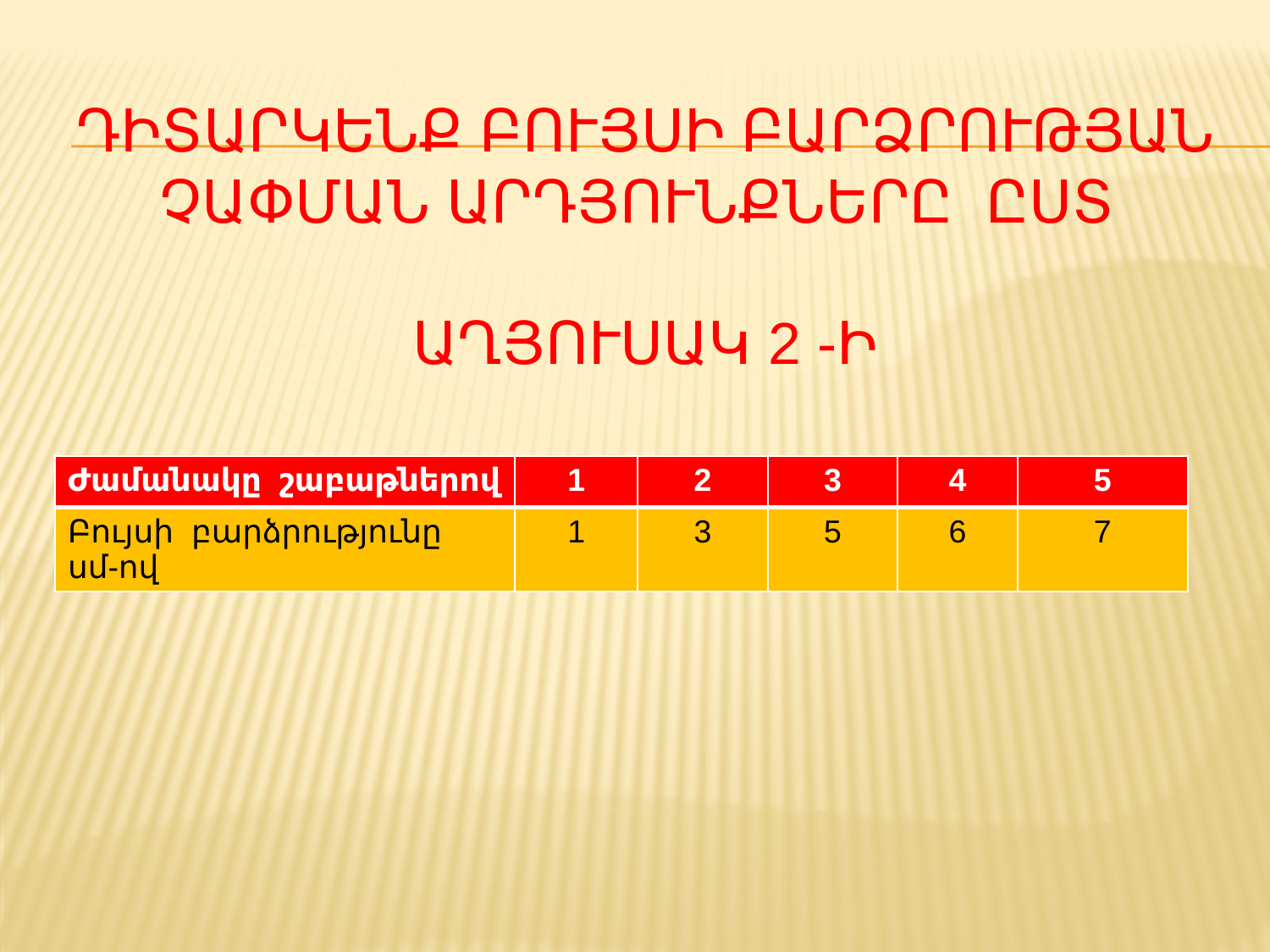

# Դիտարկենք բույսի բարձրության չափման արդյունքները  ըստ աղյուսակ 2 -ի
| Ժամանակը շաբաթներով | 1 | 2 | 3 | 4 | 5 |
| --- | --- | --- | --- | --- | --- |
| Բույսի բարձրությունը սմ-ով | 1 | 3 | 5 | 6 | 7 |